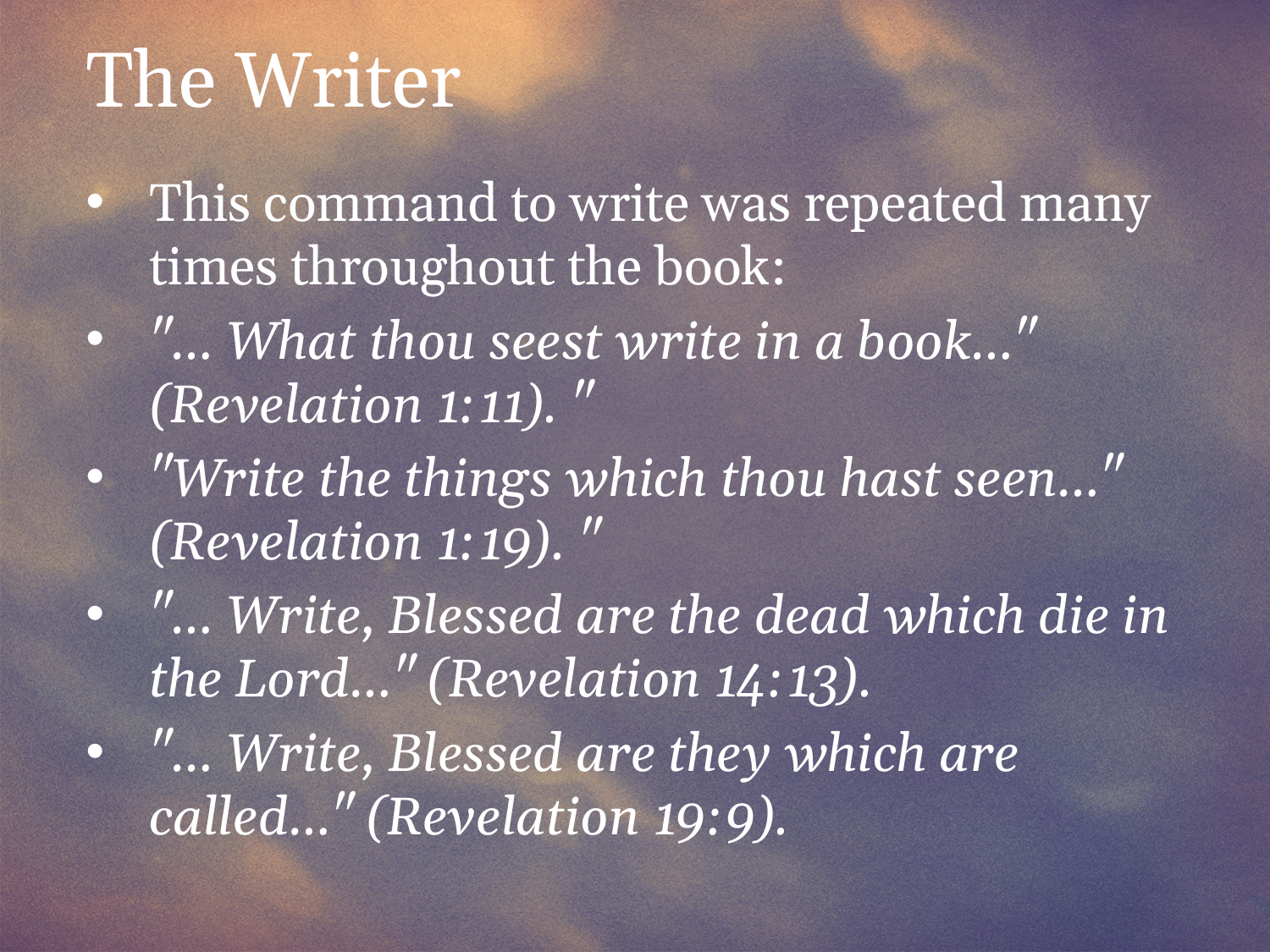

The Writer
This command to write was repeated many times throughout the book:
"… What thou seest write in a book…" (Revelation 1:11). "
"Write the things which thou hast seen…" (Revelation 1:19). "
"… Write, Blessed are the dead which die in the Lord…" (Revelation 14:13).
"… Write, Blessed are they which are called…" (Revelation 19:9).